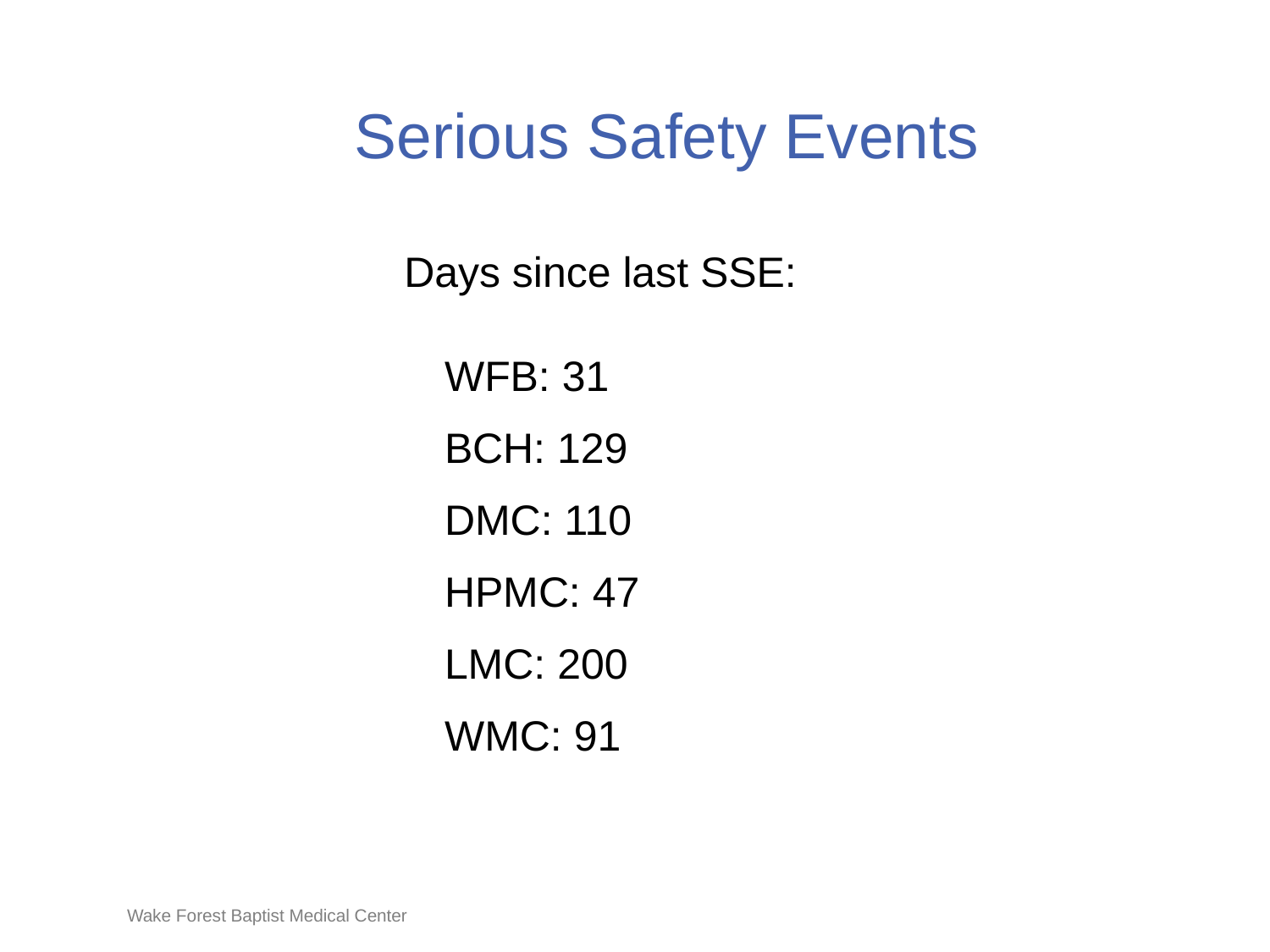

# Serious Safety Events
Days since last SSE:
WFB: 31
BCH: 129
DMC: 110
HPMC: 47
LMC: 200
WMC: 91